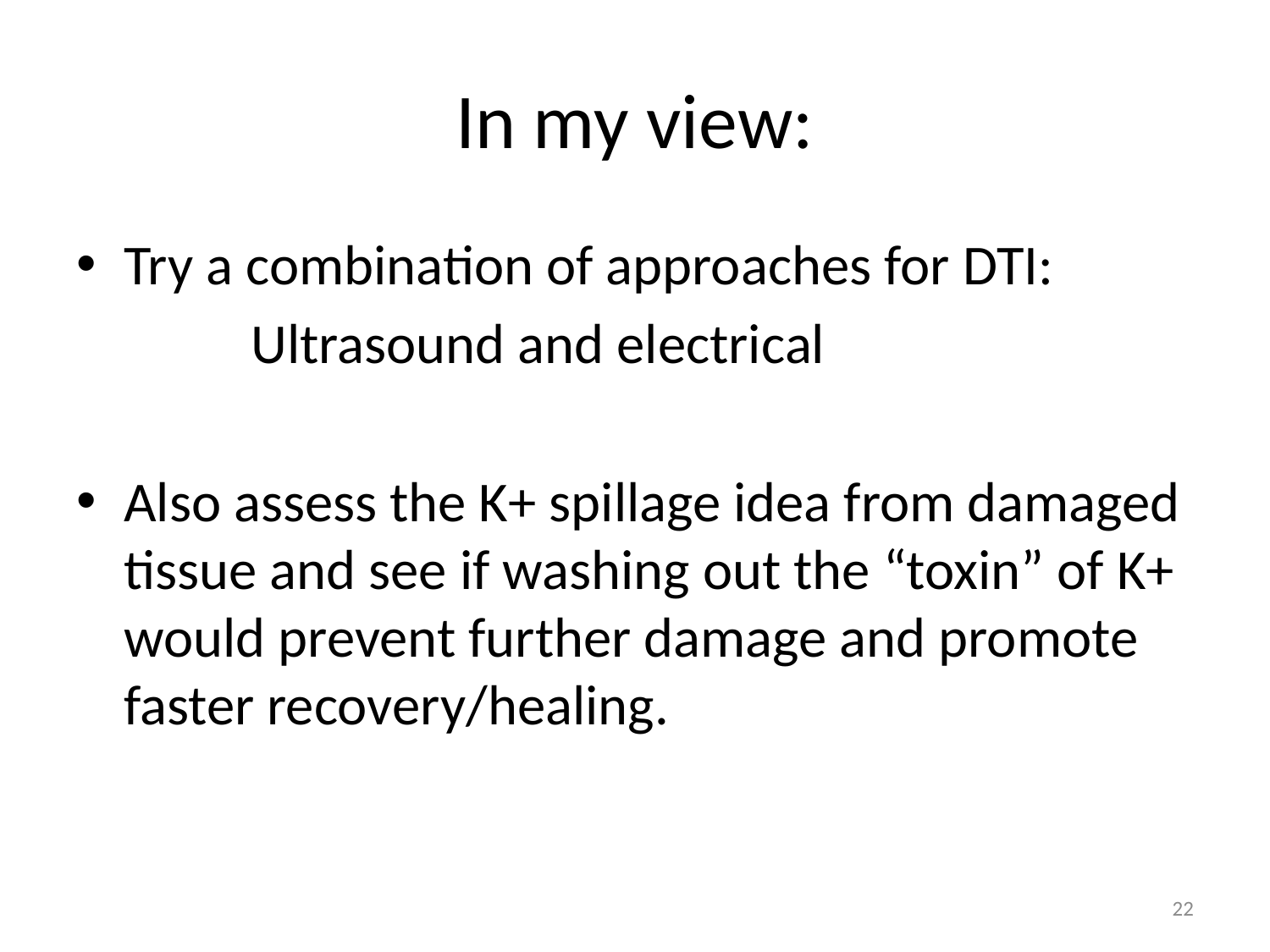

# In my view:
Try a combination of approaches for DTI:
		Ultrasound and electrical

Also assess the K+ spillage idea from damaged tissue and see if washing out the “toxin” of K+ would prevent further damage and promote faster recovery/healing.
22